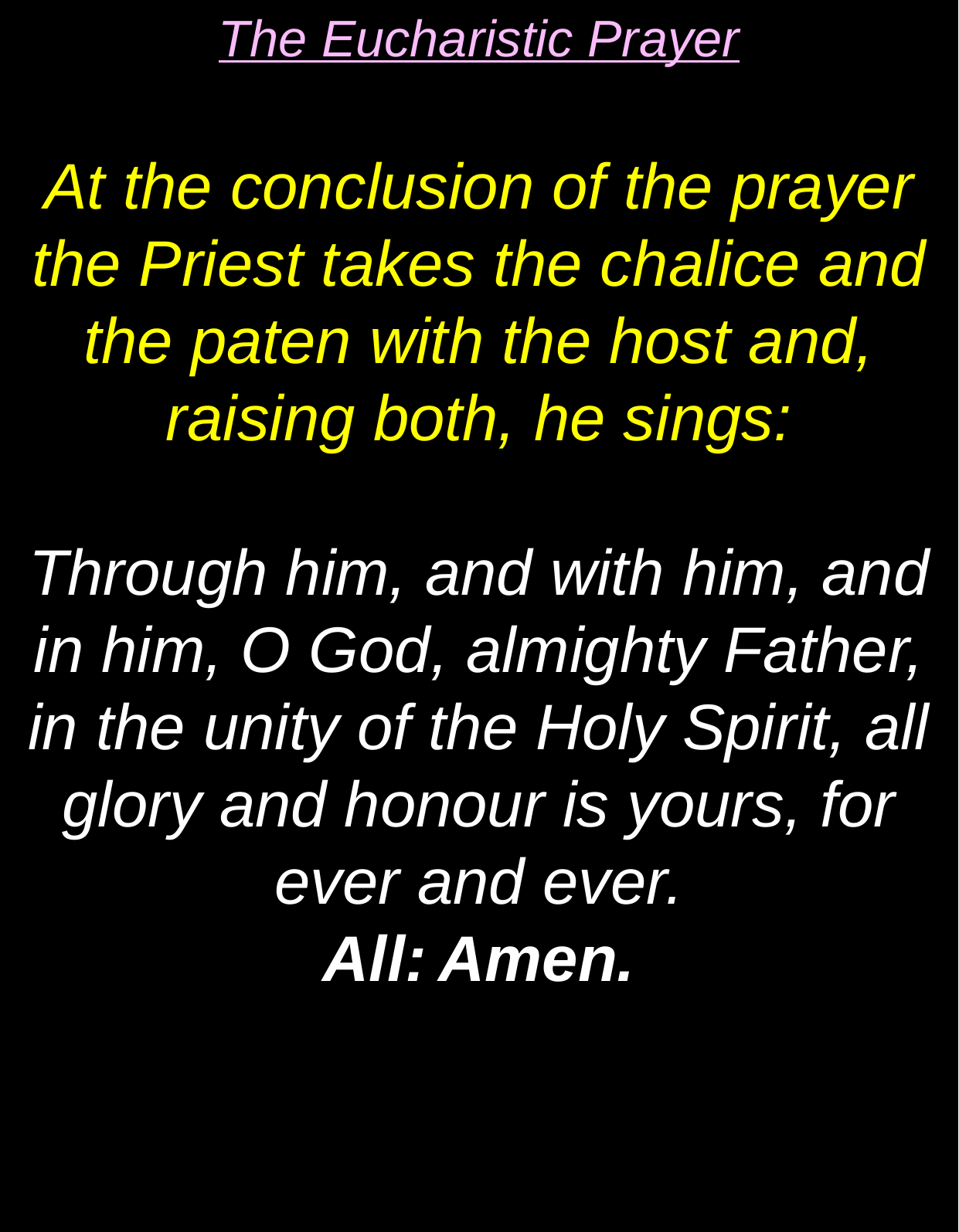

The Eucharistic Prayer

At the conclusion of the prayer the Priest takes the chalice and the paten with the host and, raising both, he sings:

Through him, and with him, and in him, O God, almighty Father, in the unity of the Holy Spirit, all glory and honour is yours, for ever and ever.
All:	Amen.